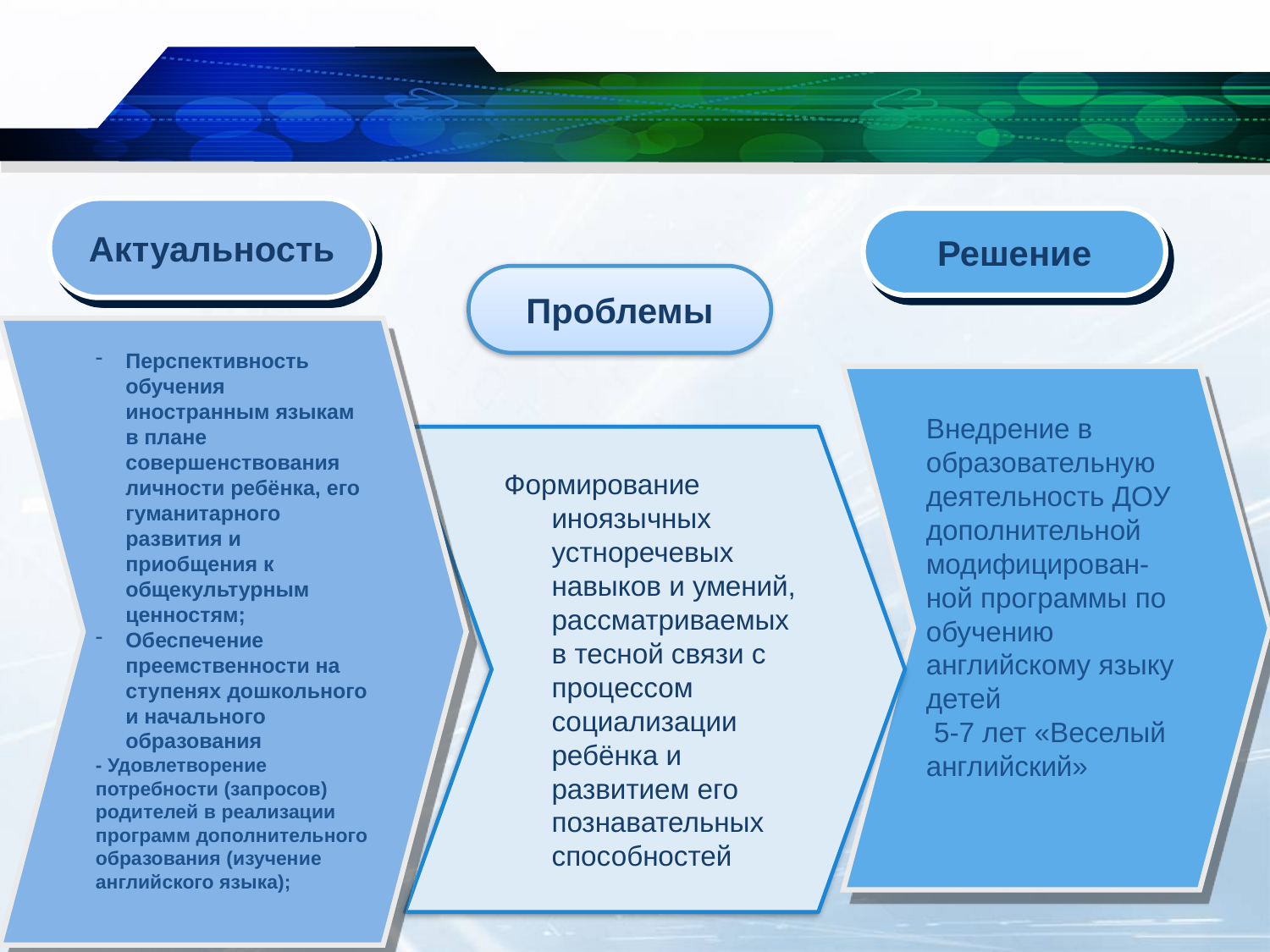

Актуальность
Решение
Проблемы

Перспективность обучения иностранным языкам в плане  совершенствования личности ребёнка, его гуманитарного развития и приобщения к общекультурным ценностям;
Обеспечение преемственности на ступенях дошкольного и начального образования
- Удовлетворение потребности (запросов) родителей в реализации программ дополнительного образования (изучение английского языка);

Внедрение в образовательную деятельность ДОУ дополнительной модифицирован-ной программы по обучению английскому языку детей
 5-7 лет «Веселый английский»

Формирование иноязычных устноречевых навыков и умений, рассматриваемых в тесной связи с процессом социализации ребёнка и развитием его познавательных способностей